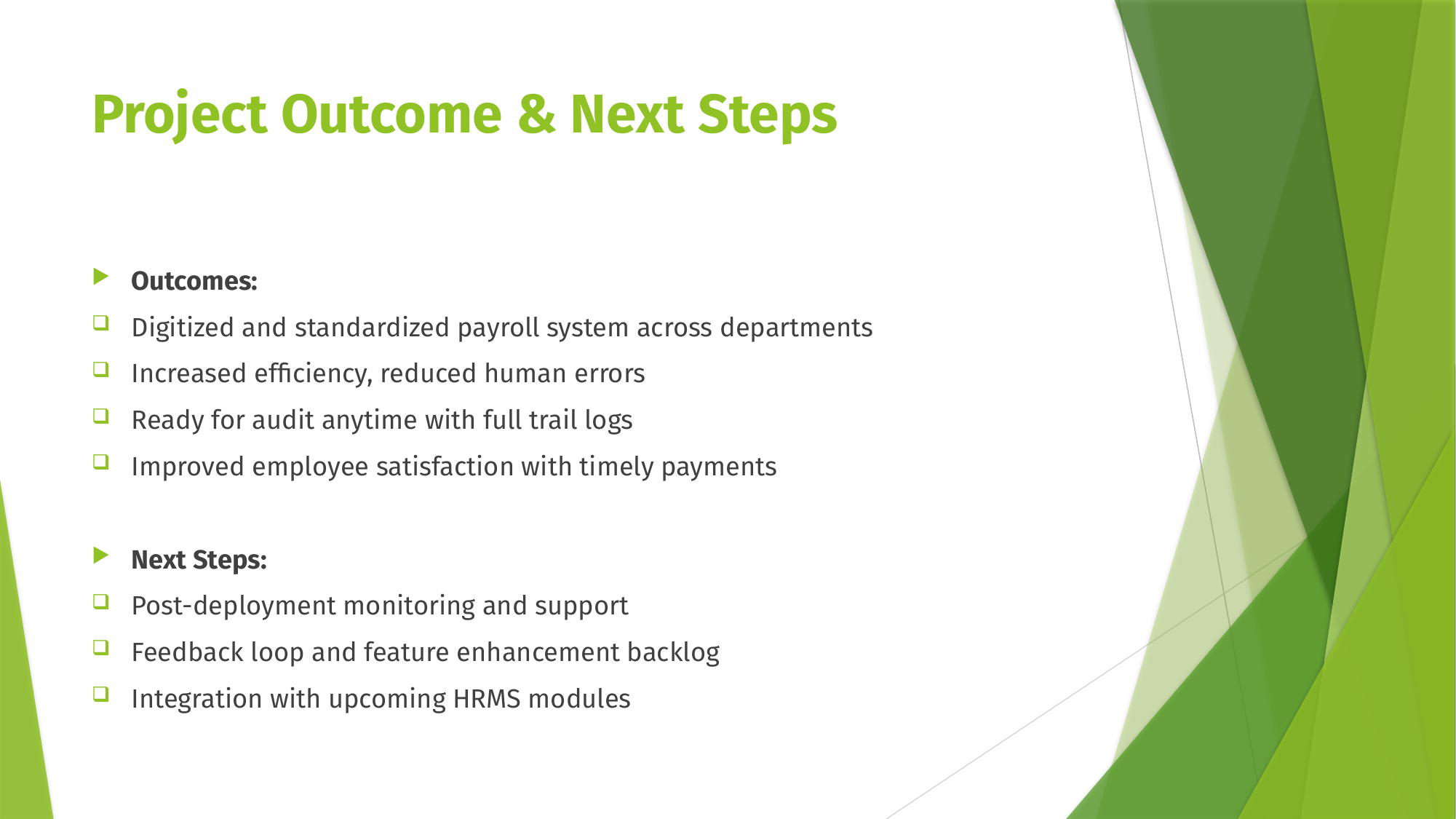

# Project Outcome & Next Steps
Outcomes:
Digitized and standardized payroll system across departments
Increased efficiency, reduced human errors
Ready for audit anytime with full trail logs
Improved employee satisfaction with timely payments

Next Steps:
Post-deployment monitoring and support
Feedback loop and feature enhancement backlog
Integration with upcoming HRMS modules